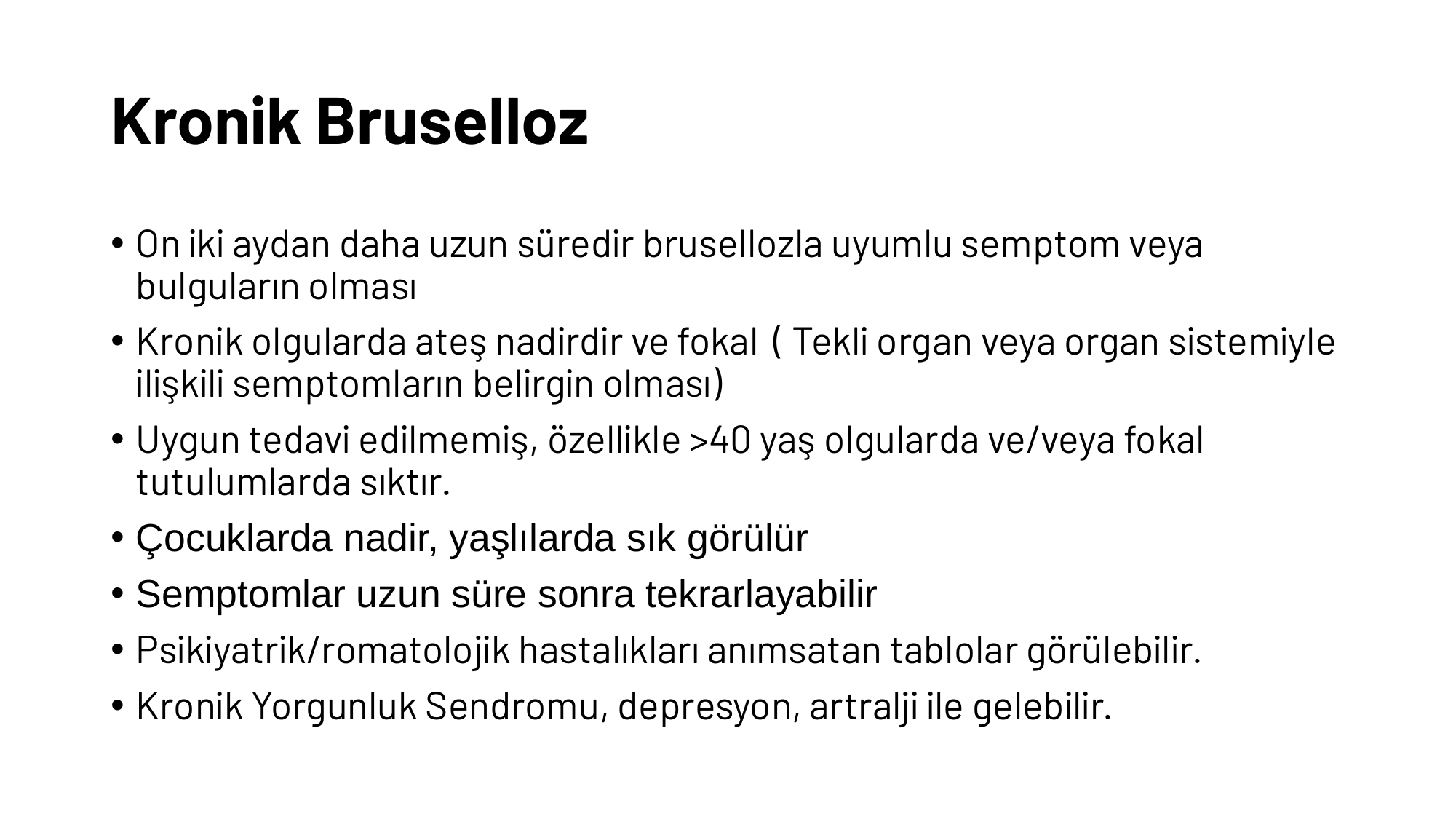

# Kronik Bruselloz
On iki aydan daha uzun süredir brusellozla uyumlu semptom veya bulguların olması
Kronik olgularda ateş nadirdir ve fokal  ( Tekli organ veya organ sistemiyle ilişkili semptomların belirgin olması)
Uygun tedavi edilmemiş, özellikle >40 yaş olgularda ve/veya fokal tutulumlarda sıktır.
Çocuklarda nadir, yaşlılarda sık görülür
Semptomlar uzun süre sonra tekrarlayabilir
Psikiyatrik/romatolojik hastalıkları anımsatan tablolar görülebilir.
Kronik Yorgunluk Sendromu, depresyon, artralji ile gelebilir.